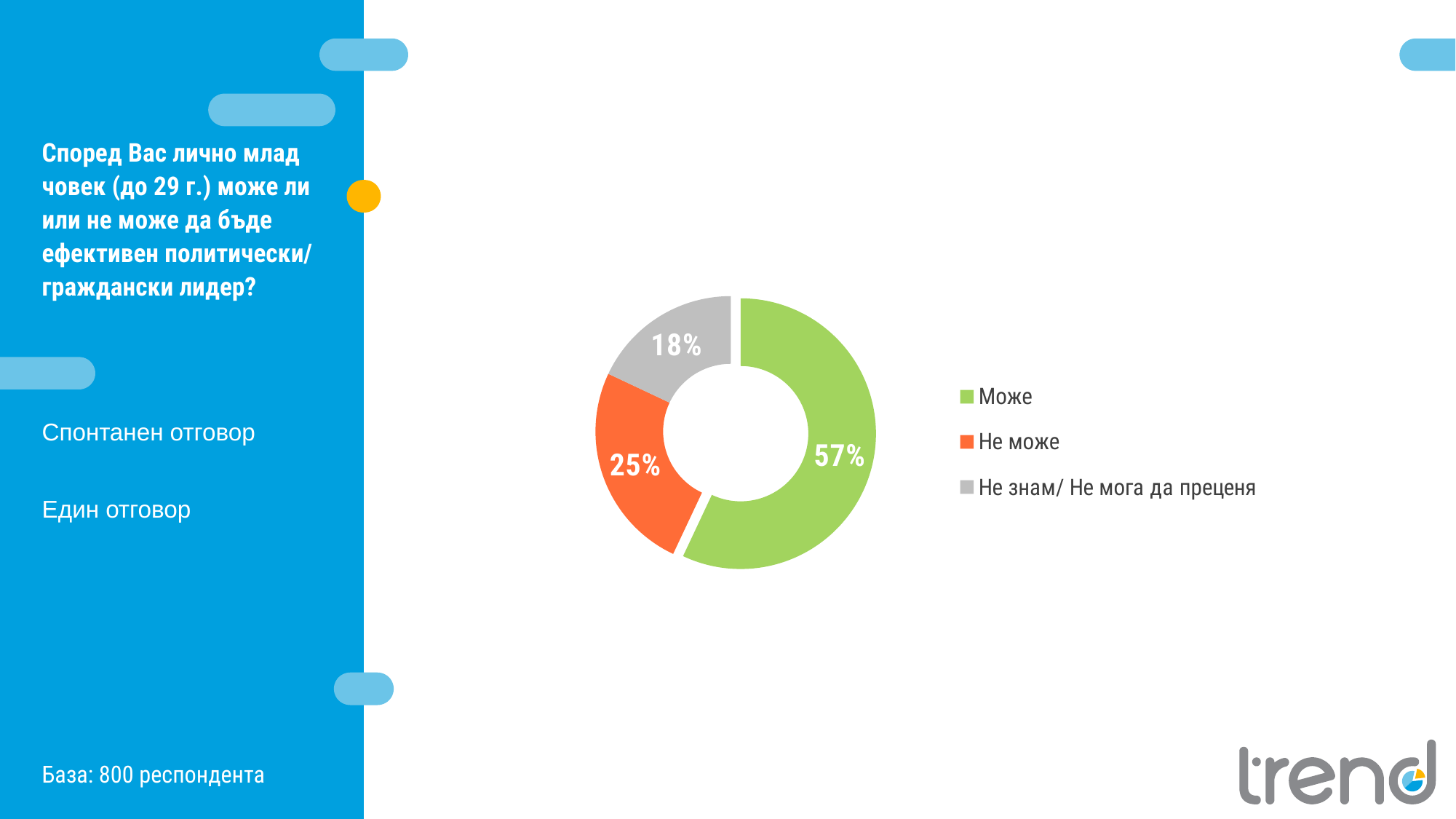

Q1
Според Вас лично млад човек (до 29 г.) може ли или не може да бъде ефективен политически/ граждански лидер?

### Chart

| Category |  |
|---|---|
| Може | 0.57 |
| Не може | 0.25 |
| Не знам/ Не мога да преценя | 0.18 |
Спонтанен отговор

Един отговор

База: 800 респондента